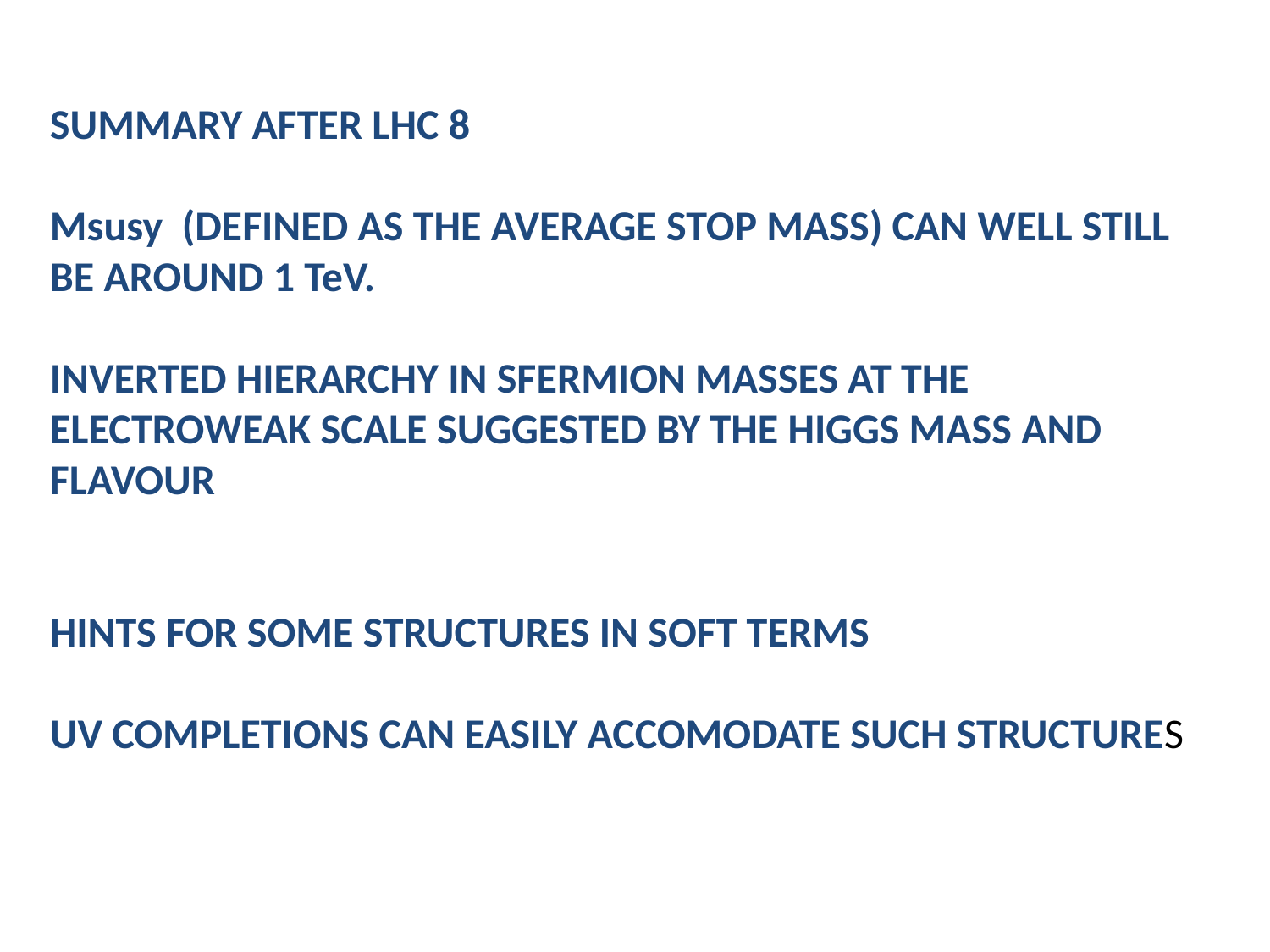

SUMMARY AFTER LHC 8

Msusy  (DEFINED AS THE AVERAGE STOP MASS) CAN WELL STILL BE AROUND 1 TeV.

INVERTED HIERARCHY IN SFERMION MASSES AT THE ELECTROWEAK SCALE SUGGESTED BY THE HIGGS MASS AND FLAVOUR

HINTS FOR SOME STRUCTURES IN SOFT TERMS

UV COMPLETIONS CAN EASILY ACCOMODATE SUCH STRUCTURES